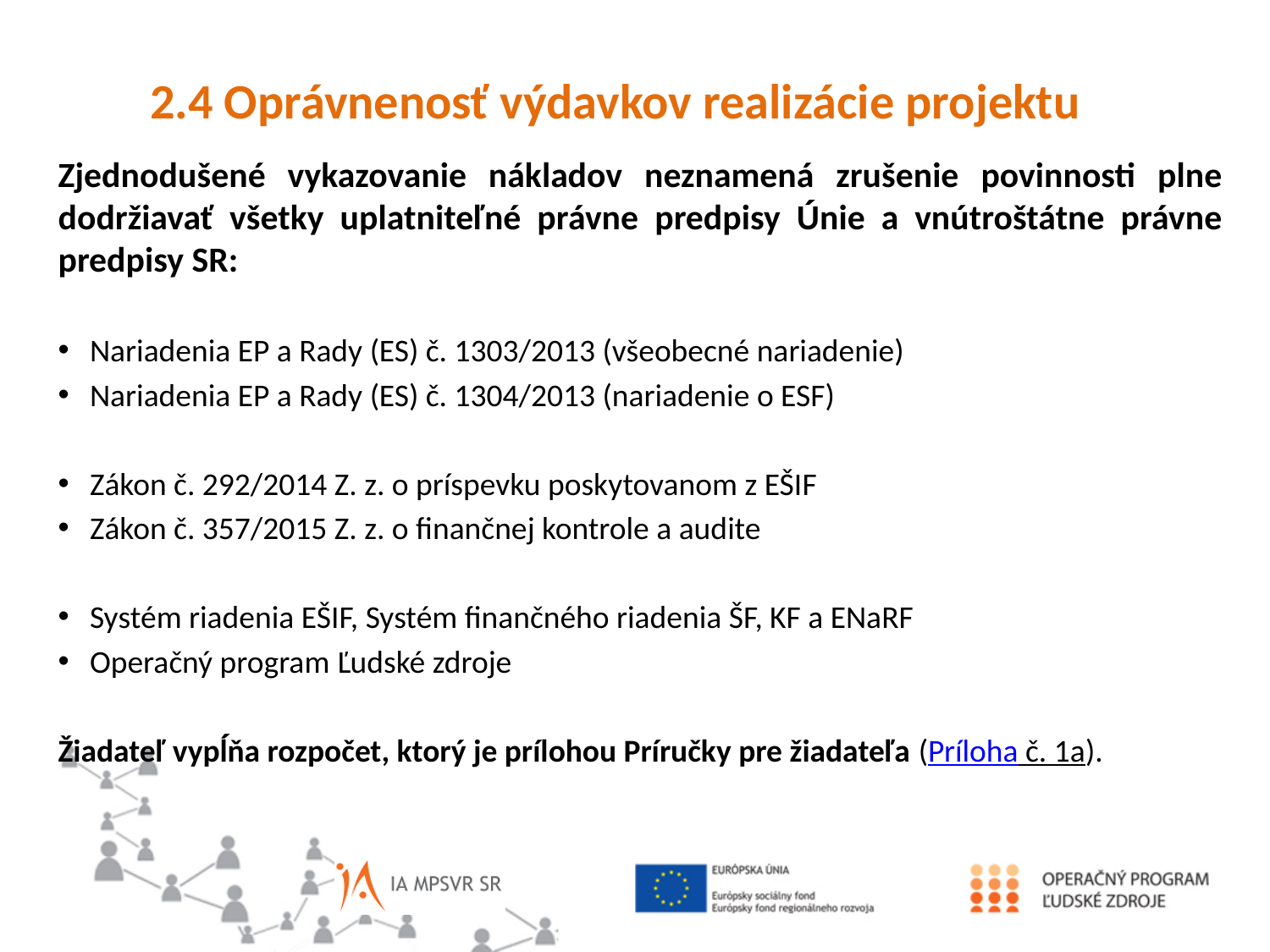

2.4 Oprávnenosť výdavkov realizácie projektu
Zjednodušené vykazovanie nákladov neznamená zrušenie povinnosti plne dodržiavať všetky uplatniteľné právne predpisy Únie a vnútroštátne právne predpisy SR:

Nariadenia EP a Rady (ES) č. 1303/2013 (všeobecné nariadenie)
Nariadenia EP a Rady (ES) č. 1304/2013 (nariadenie o ESF)

Zákon č. 292/2014 Z. z. o príspevku poskytovanom z EŠIF
Zákon č. 357/2015 Z. z. o finančnej kontrole a audite

Systém riadenia EŠIF, Systém finančného riadenia ŠF, KF a ENaRF
Operačný program Ľudské zdroje

Žiadateľ vypĺňa rozpočet, ktorý je prílohou Príručky pre žiadateľa (Príloha č. 1a).